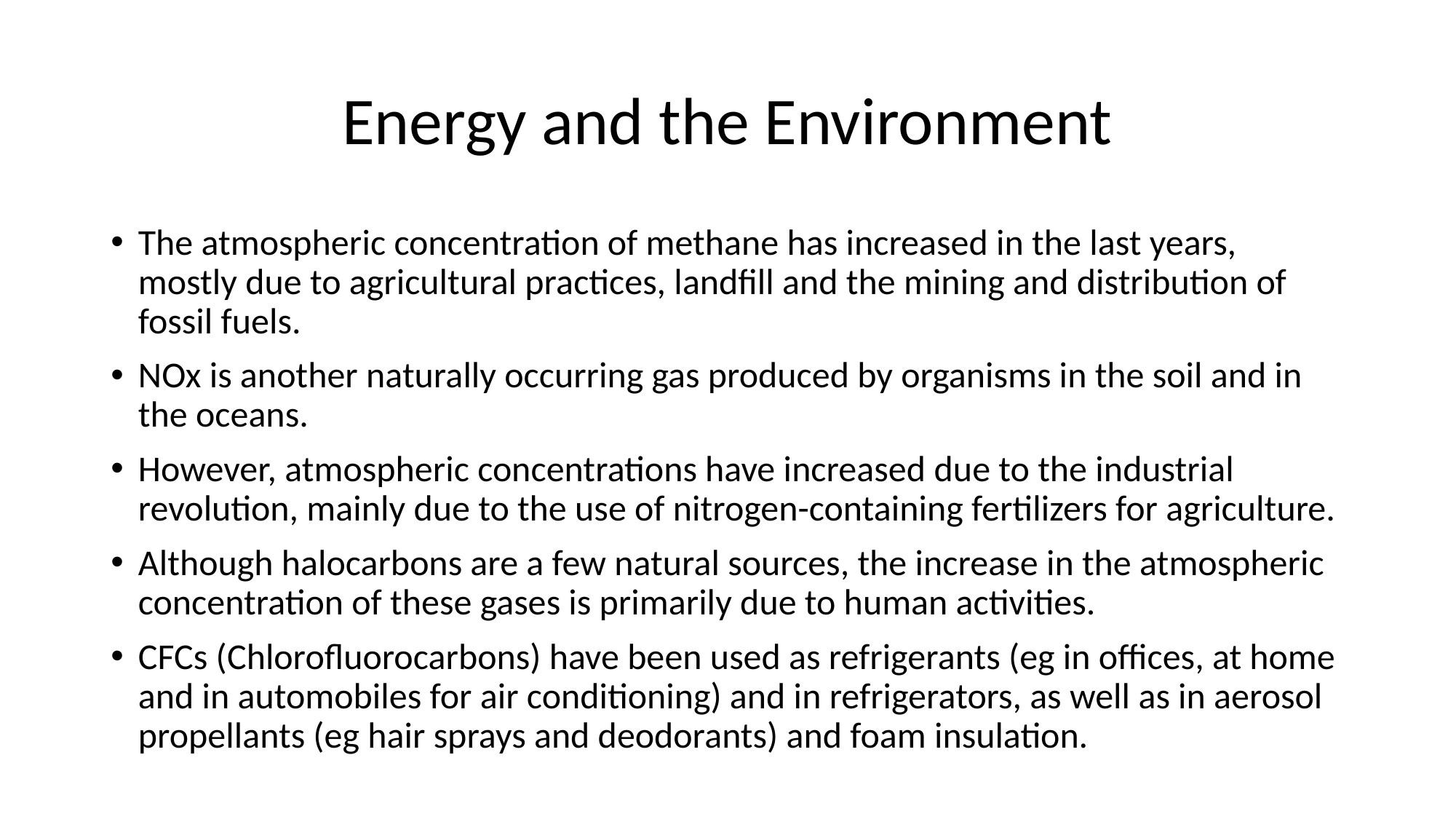

# Energy and the Environment
The atmospheric concentration of methane has increased in the last years, mostly due to agricultural practices, landfill and the mining and distribution of fossil fuels.
NOx is another naturally occurring gas produced by organisms in the soil and in the oceans.
However, atmospheric concentrations have increased due to the industrial revolution, mainly due to the use of nitrogen-containing fertilizers for agriculture.
Although halocarbons are a few natural sources, the increase in the atmospheric concentration of these gases is primarily due to human activities.
CFCs (Chlorofluorocarbons) have been used as refrigerants (eg in offices, at home and in automobiles for air conditioning) and in refrigerators, as well as in aerosol propellants (eg hair sprays and deodorants) and foam insulation.